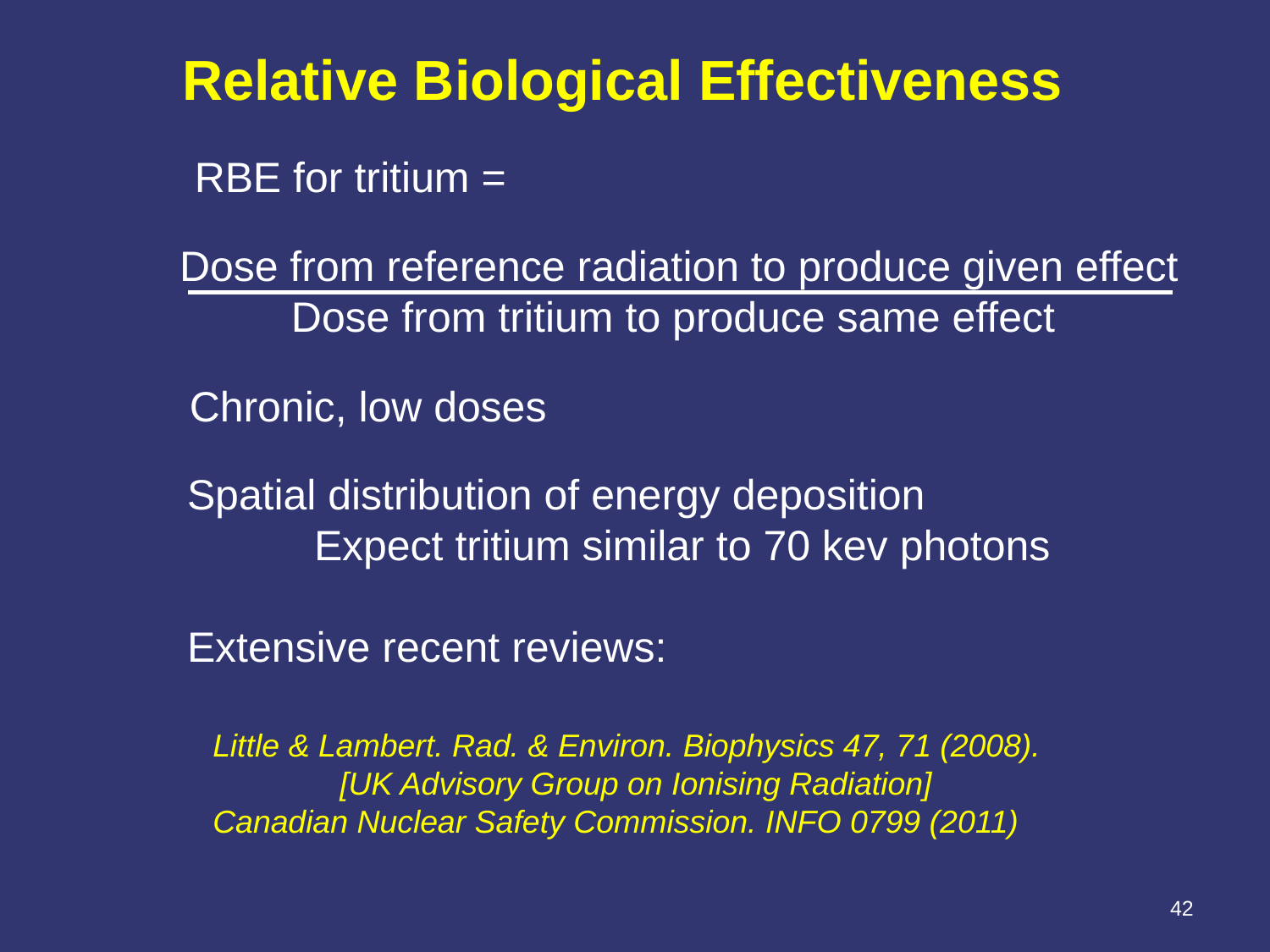

Relative Biological Effectiveness
RBE for tritium =

Spatial distribution of energy deposition
	Expect tritium similar to 70 kev photons

Extensive recent reviews:

Dose from reference radiation to produce given effect
Dose from tritium to produce same effect
Chronic, low doses
Little & Lambert. Rad. & Environ. Biophysics 47, 71 (2008).      		[UK Advisory Group on Ionising Radiation]
Canadian Nuclear Safety Commission. INFO 0799 (2011)
42